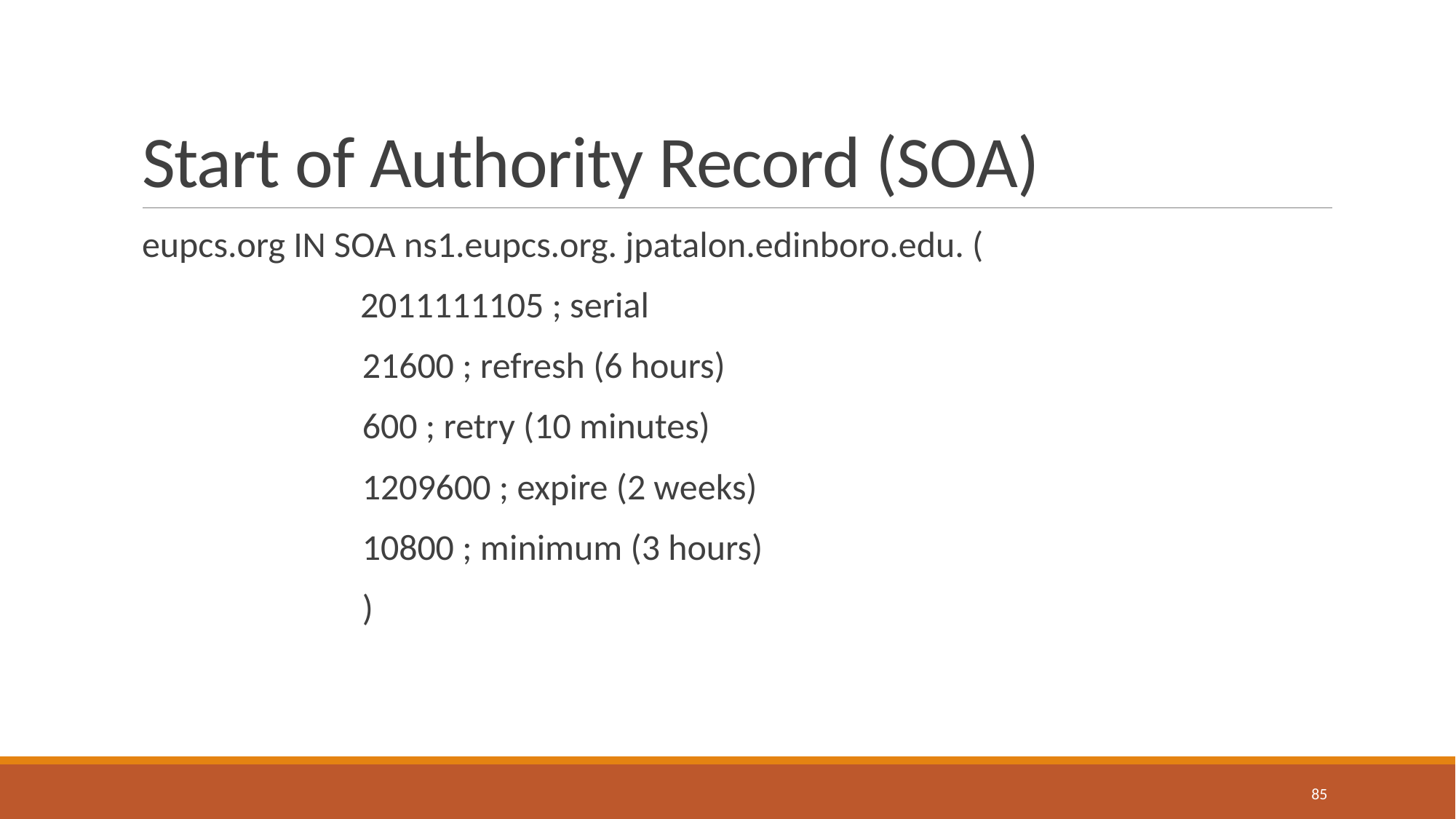

# Start of Authority Record (SOA)
eupcs.org IN SOA ns1.eupcs.org. jpatalon.edinboro.edu. (
 		2011111105 ; serial
		21600 ; refresh (6 hours)
		600 ; retry (10 minutes)
		1209600 ; expire (2 weeks)
		10800 ; minimum (3 hours)
		)
85